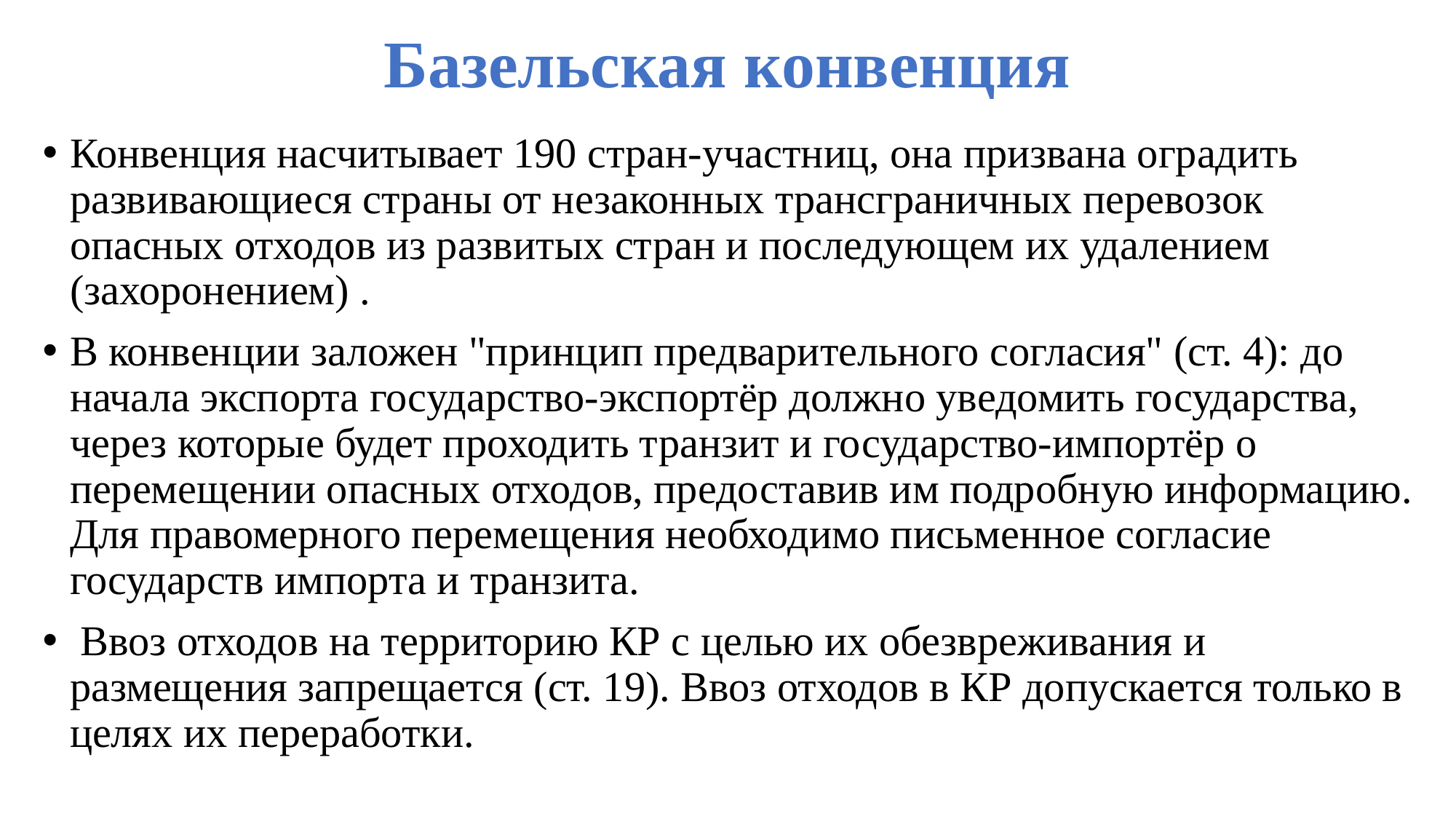

# Базельская конвенция
Конвенция насчитывает 190 стран-участниц, она призвана оградить развивающиеся страны от незаконных трансграничных перевозок опасных отходов из развитых стран и последующем их удалением (захоронением) .
В конвенции заложен "принцип предварительного согласия" (ст. 4): до начала экспорта государство-экспортёр должно уведомить государства, через которые будет проходить транзит и государство-импортёр о перемещении опасных отходов, предоставив им подробную информацию. Для правомерного перемещения необходимо письменное согласие государств импорта и транзита.
 Ввоз отходов на территорию КР с целью их обезвреживания и размещения запрещается (ст. 19). Ввоз отходов в КР допускается только в целях их переработки.